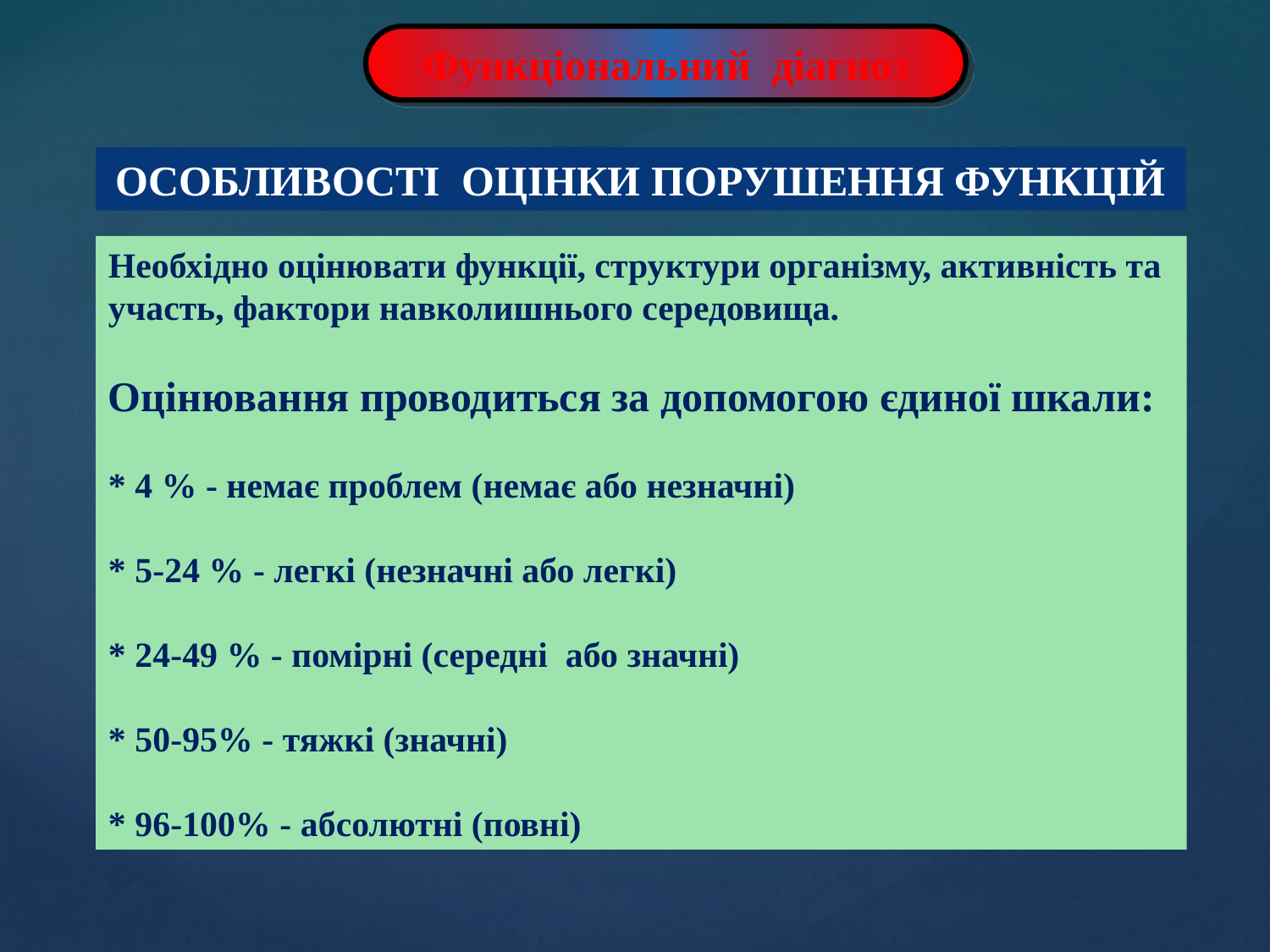

Функціональний  діагноз
ОСОБЛИВОСТІ  ОЦІНКИ ПОРУШЕННЯ ФУНКЦІЙ
Необхідно оцінювати функції, структури організму, активність та участь, фактори навколишнього середовища.

Оцінювання проводиться за допомогою єдиної шкали:

* 4 % - немає проблем (немає або незначні)

* 5-24 % - легкі (незначні або легкі)

* 24-49 % - помірні (середні  або значні)

* 50-95% - тяжкі (значні)

* 96-100% - абсолютні (повні)